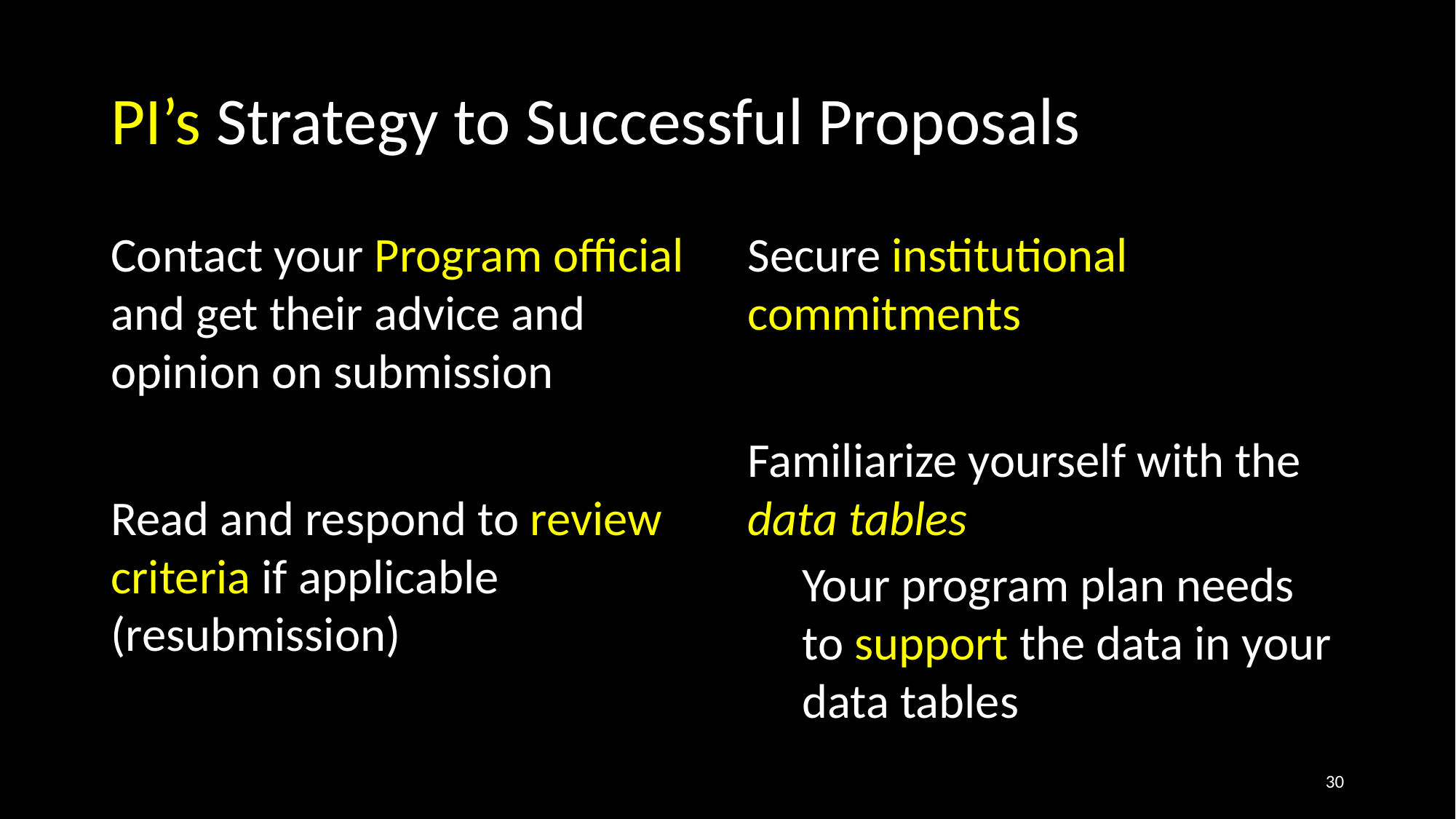

# PI’s Strategy to Successful Proposals
Contact your Program official and get their advice and opinion on submission

Read and respond to review criteria if applicable (resubmission)

Secure institutional commitments

Familiarize yourself with the data tables
Your program plan needs to support the data in your data tables

30